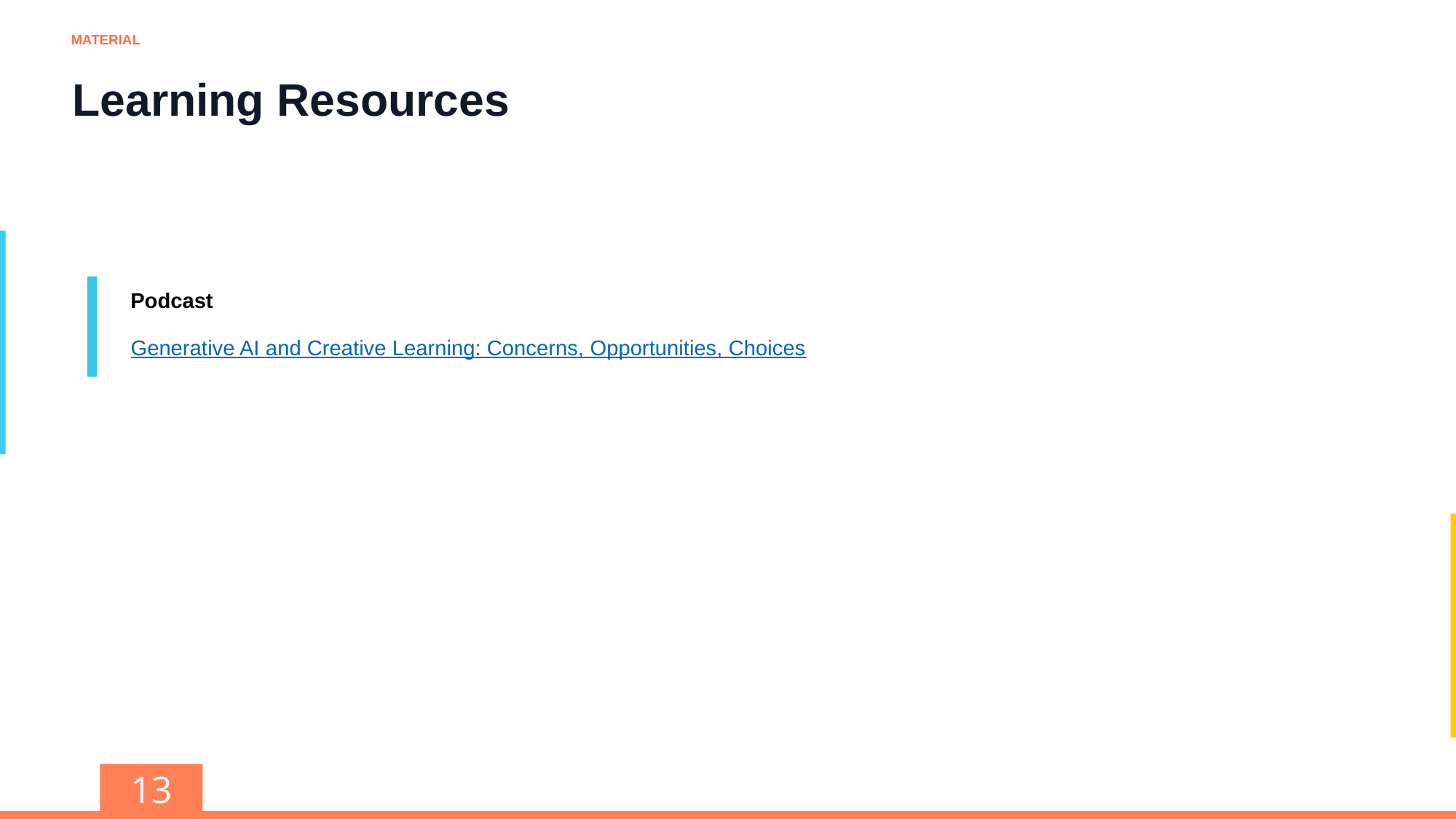

MATERIAL
Learning Resources
Podcast

Generative AI and Creative Learning: Concerns, Opportunities, Choices
13